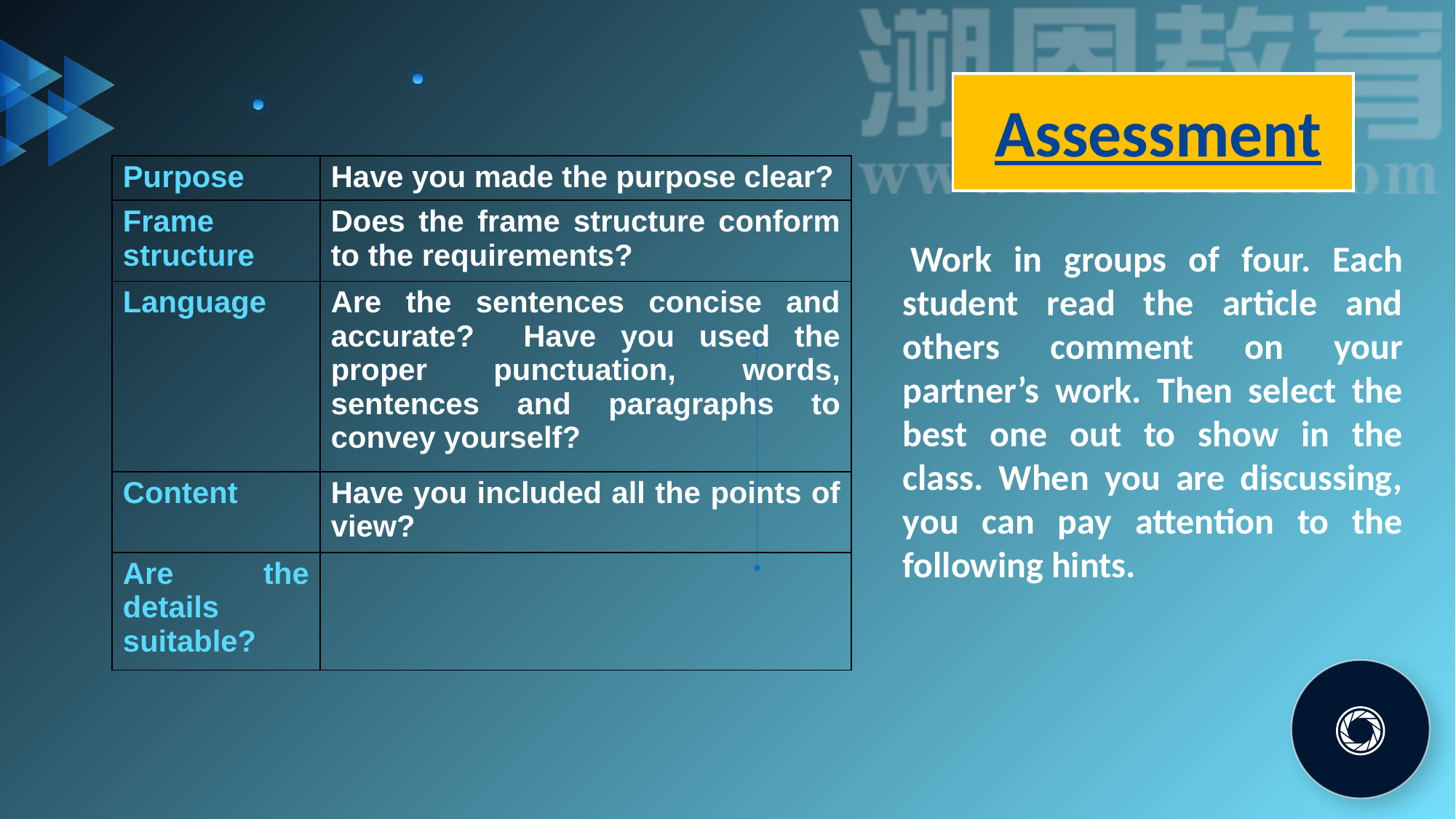

Assessment

| Purpose | Have you made the purpose clear? |
| --- | --- |
| Frame structure | Does the frame structure conform to the requirements? |
| Language | Are the sentences concise and accurate? Have you used the proper punctuation, words, sentences and paragraphs to convey yourself? |
| Content | Have you included all the points of view? |
| Are the details suitable? |  |
Work in groups of four. Each student read the article and others comment on your partner’s work. Then select the best one out to show in the class. When you are discussing, you can pay attention to the following hints.